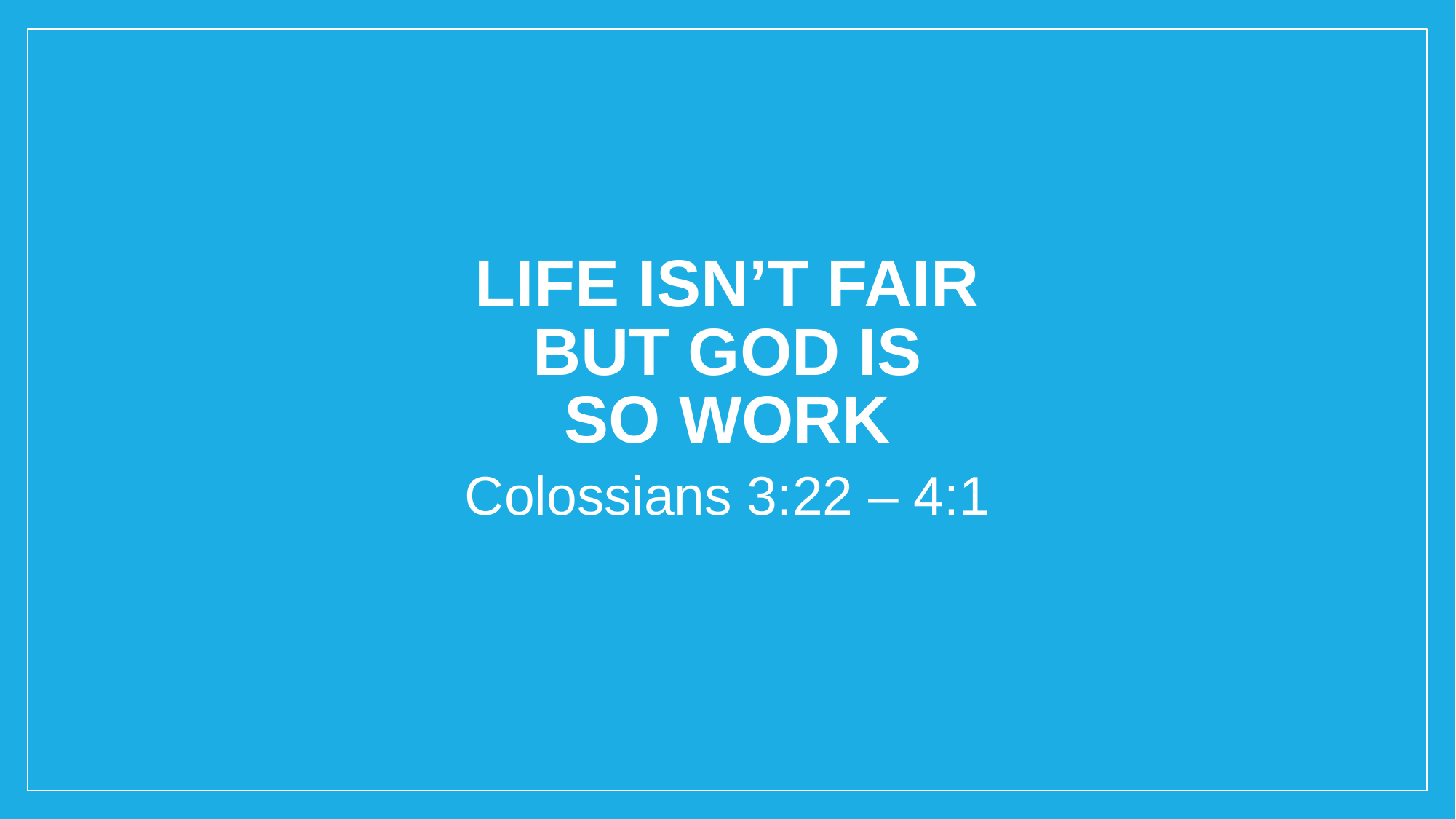

# Life isn’t fair but god is so work
Colossians 3:22 – 4:1